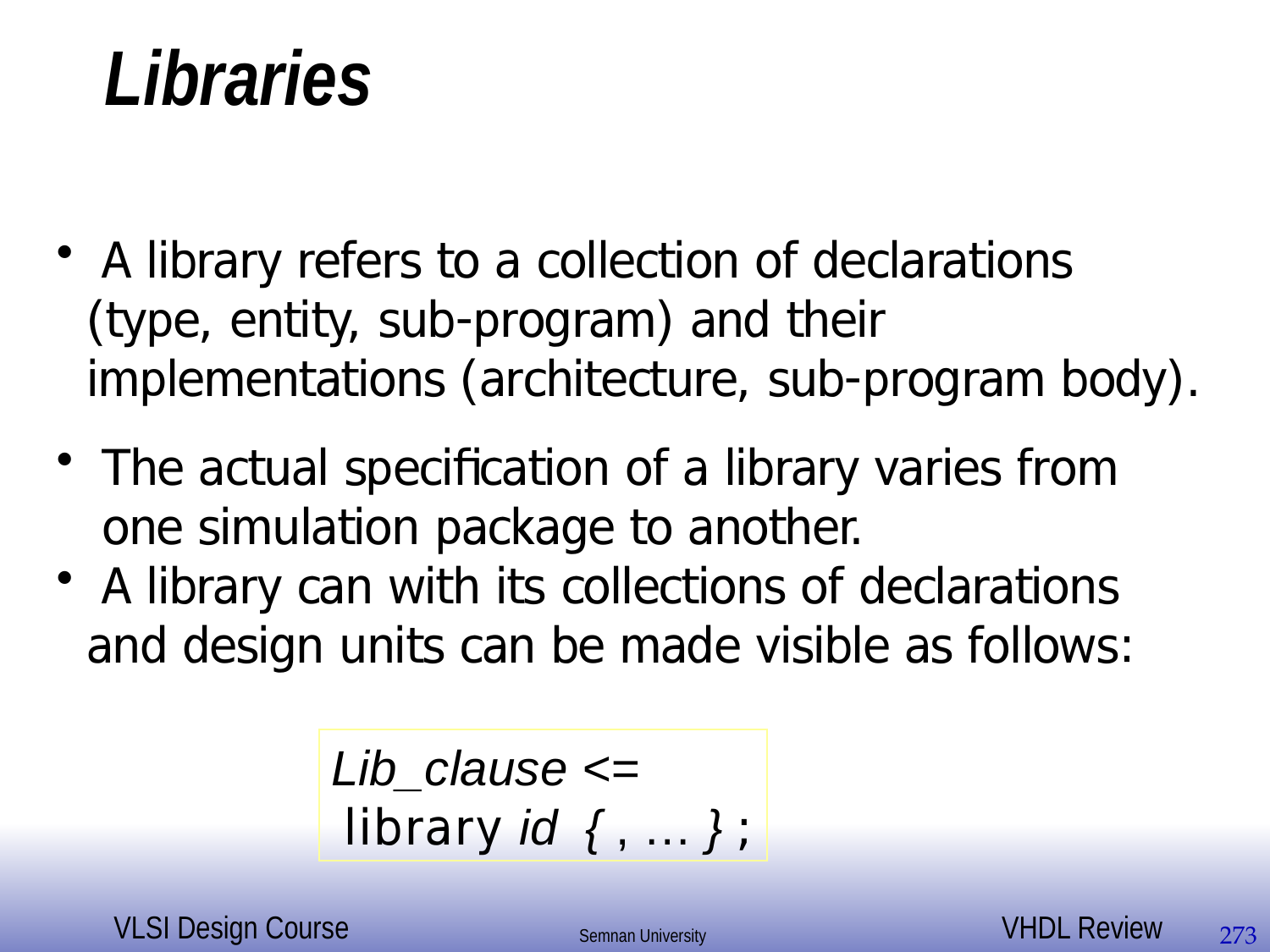

# Libraries
 A library refers to a collection of declarations
  (type, entity, sub-program) and their
  implementations (architecture, sub-program body).
 The actual specification of a library varies from
   one simulation package to another.
 A library can with its collections of declarations
  and design units can be made visible as follows:
Lib_clause <=
 library id  { , … } ;
273